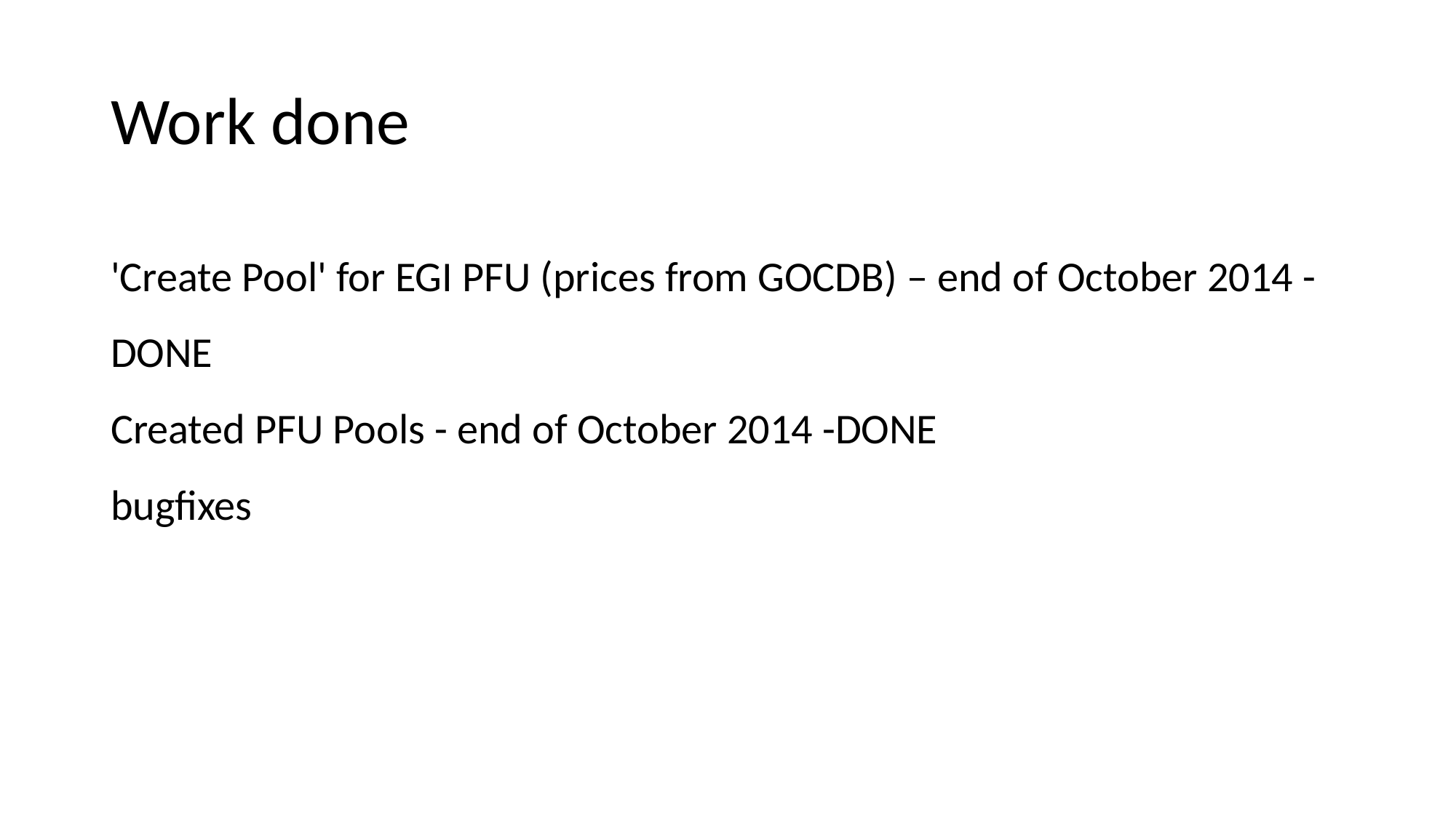

Work done
'Create Pool' for EGI PFU (prices from GOCDB) – end of October 2014 - DONE
Created PFU Pools - end of October 2014 -DONE
bugfixes